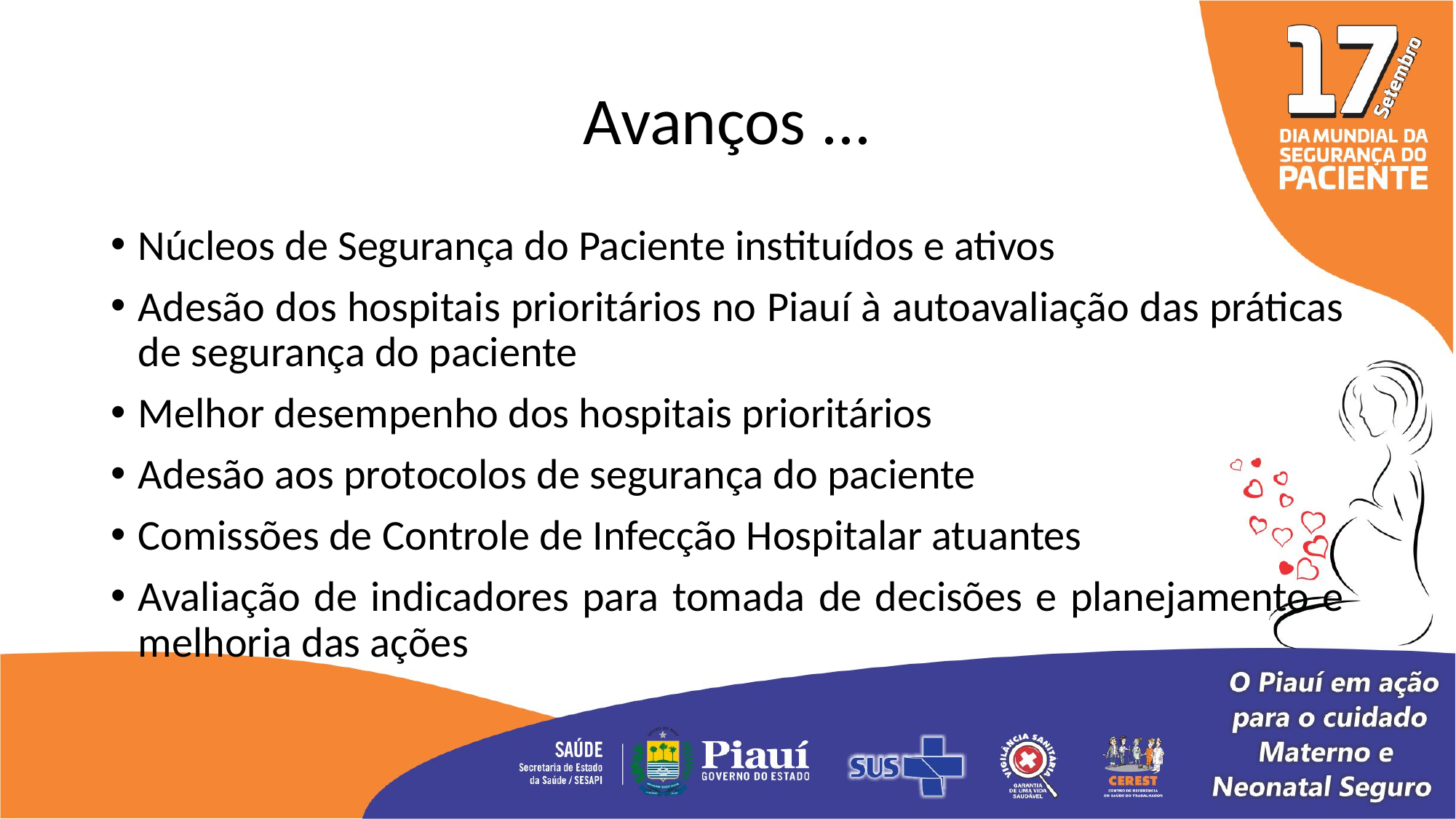

# Avanços ...
Núcleos de Segurança do Paciente instituídos e ativos
Adesão dos hospitais prioritários no Piauí à autoavaliação das práticas de segurança do paciente
Melhor desempenho dos hospitais prioritários
Adesão aos protocolos de segurança do paciente
Comissões de Controle de Infecção Hospitalar atuantes
Avaliação de indicadores para tomada de decisões e planejamento e melhoria das ações